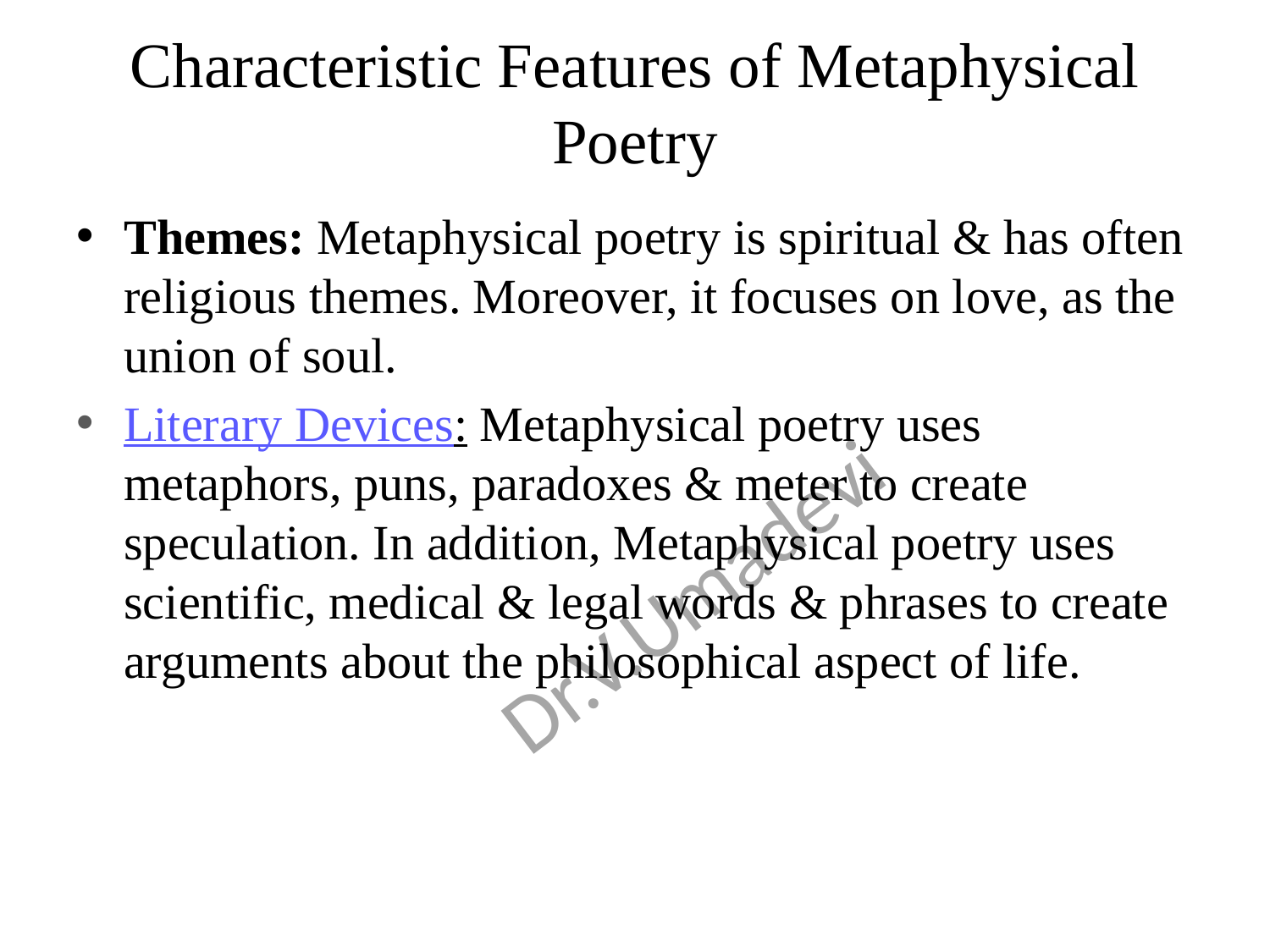

# Characteristic Features of Metaphysical Poetry
Themes: Metaphysical poetry is spiritual & has often religious themes. Moreover, it focuses on love, as the union of soul.
Literary Devices: Metaphysical poetry uses metaphors, puns, paradoxes & meter to create speculation. In addition, Metaphysical poetry uses scientific, medical & legal words & phrases to create arguments about the philosophical aspect of life.